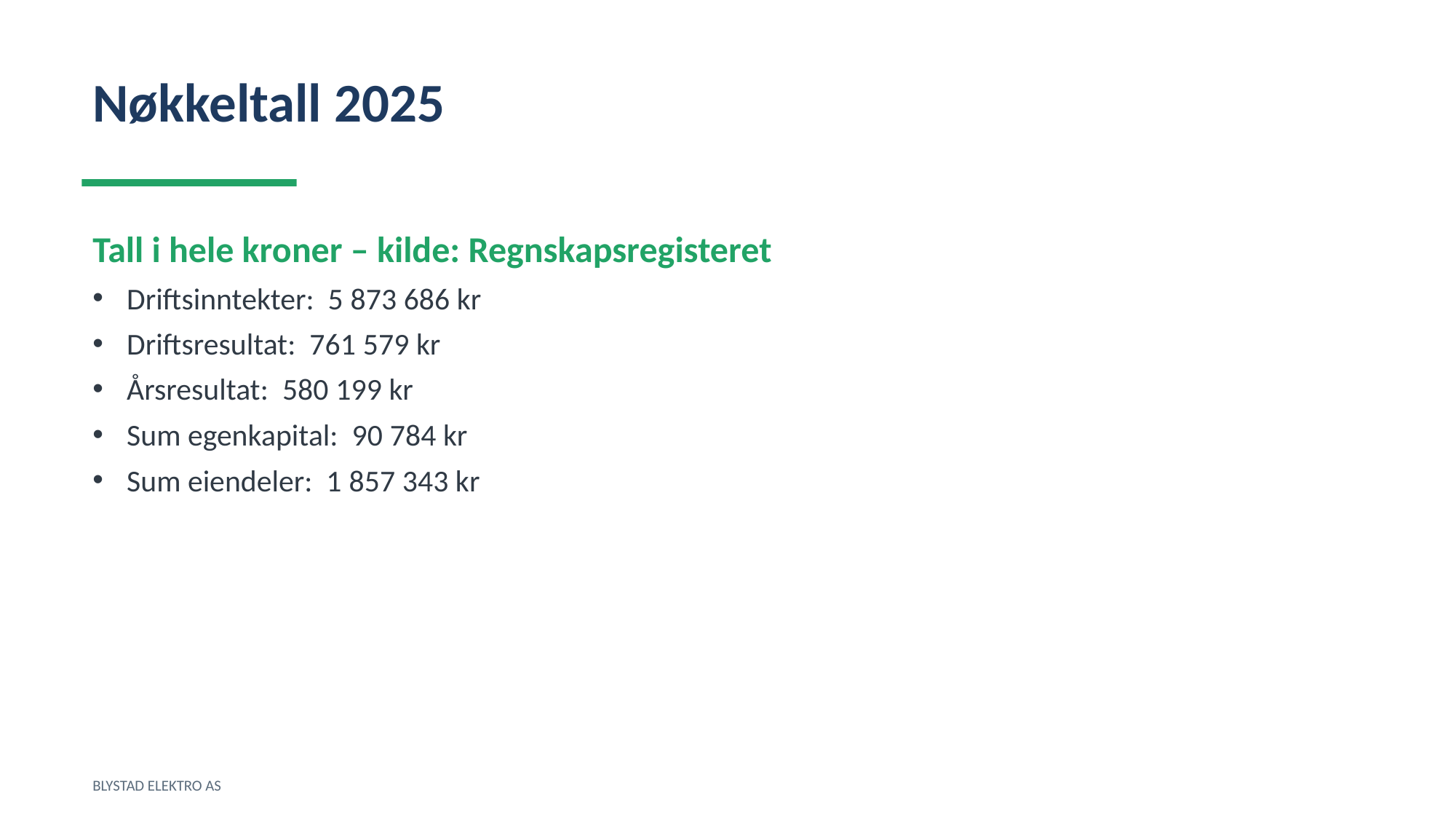

Nøkkeltall 2025

Tall i hele kroner – kilde: Regnskapsregisteret
Driftsinntekter:  5 873 686 kr
Driftsresultat:  761 579 kr
Årsresultat:  580 199 kr
Sum egenkapital:  90 784 kr
Sum eiendeler:  1 857 343 kr
BLYSTAD ELEKTRO AS